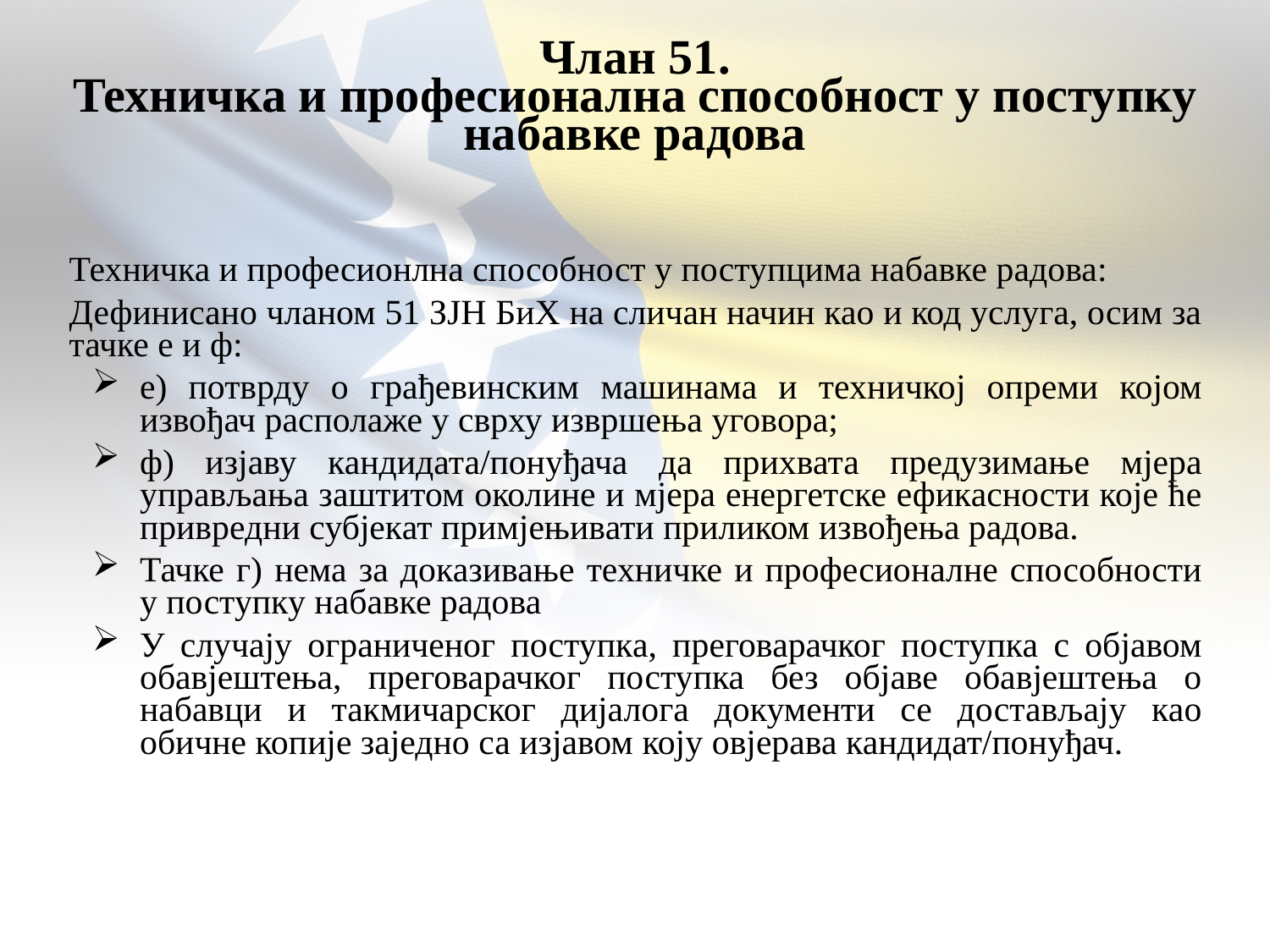

Члан 51.
Техничка и професионална способност у поступку набавке радова
Техничка и професионлна способност у поступцима набавке радова:
Дефинисано чланом 51 ЗЈН БиХ на сличан начин као и код услуга, осим за тачке е и ф:
е) потврду о грађевинским машинама и техничкој опреми којом извођач располаже у сврху извршења уговора;
ф) изјаву кандидата/понуђача да прихвата предузимање мјера управљања заштитом околине и мјера енергетске ефикасности које ће привредни субјекат примјењивати приликом извођења радова.
Тачке г) нема за доказивање техничке и професионалне способности у поступку набавке радова
У случају ограниченог поступка, преговарачког поступка с објавом обавјештења, преговарачког поступка без објаве обавјештења о набавци и такмичарског дијалога документи се достављају као обичне копије заједно са изјавом коју овјерава кандидат/понуђач.